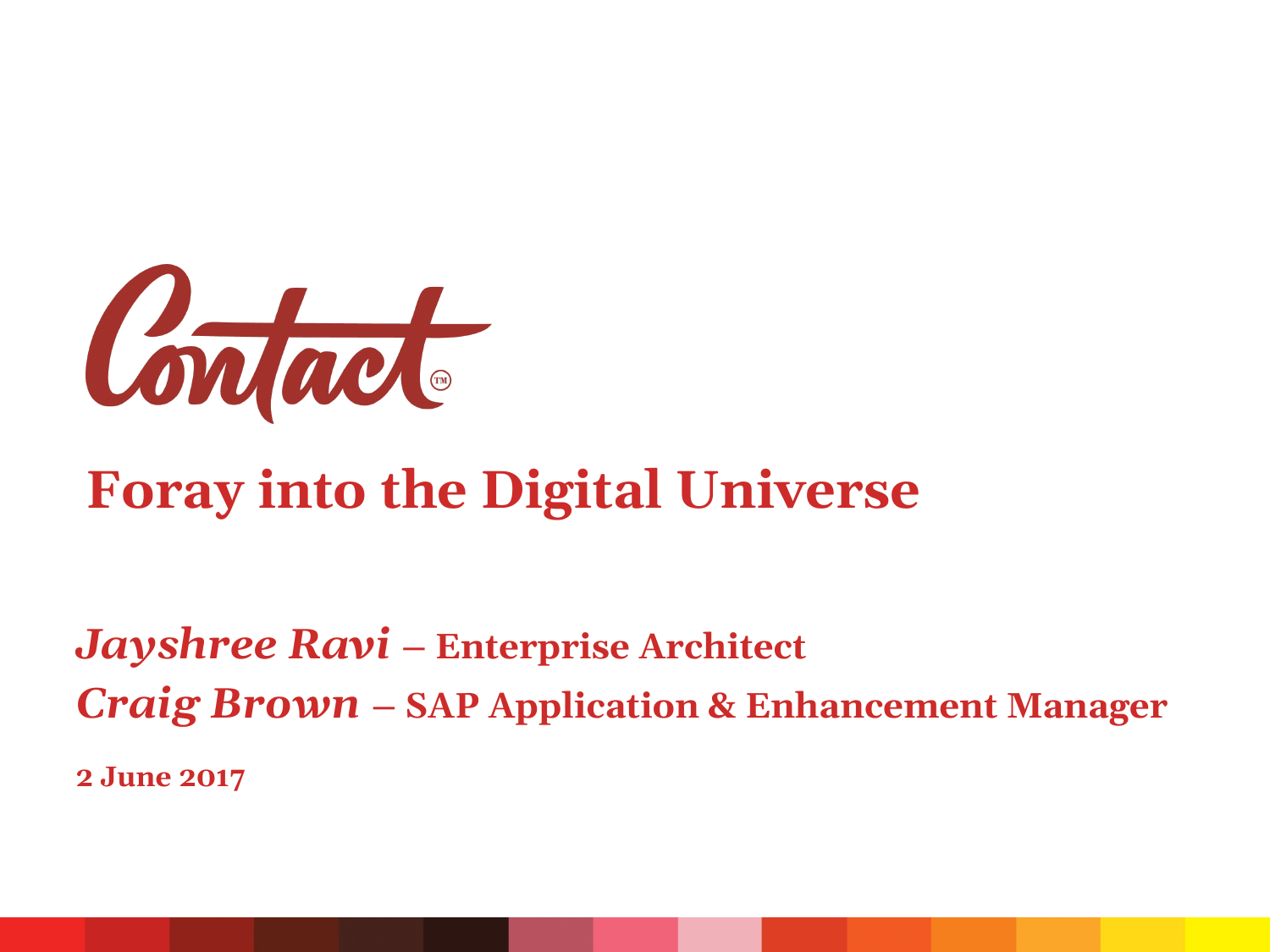

# Foray into the Digital Universe
Jayshree Ravi – Enterprise Architect
Craig Brown – SAP Application & Enhancement Manager
2 June 2017